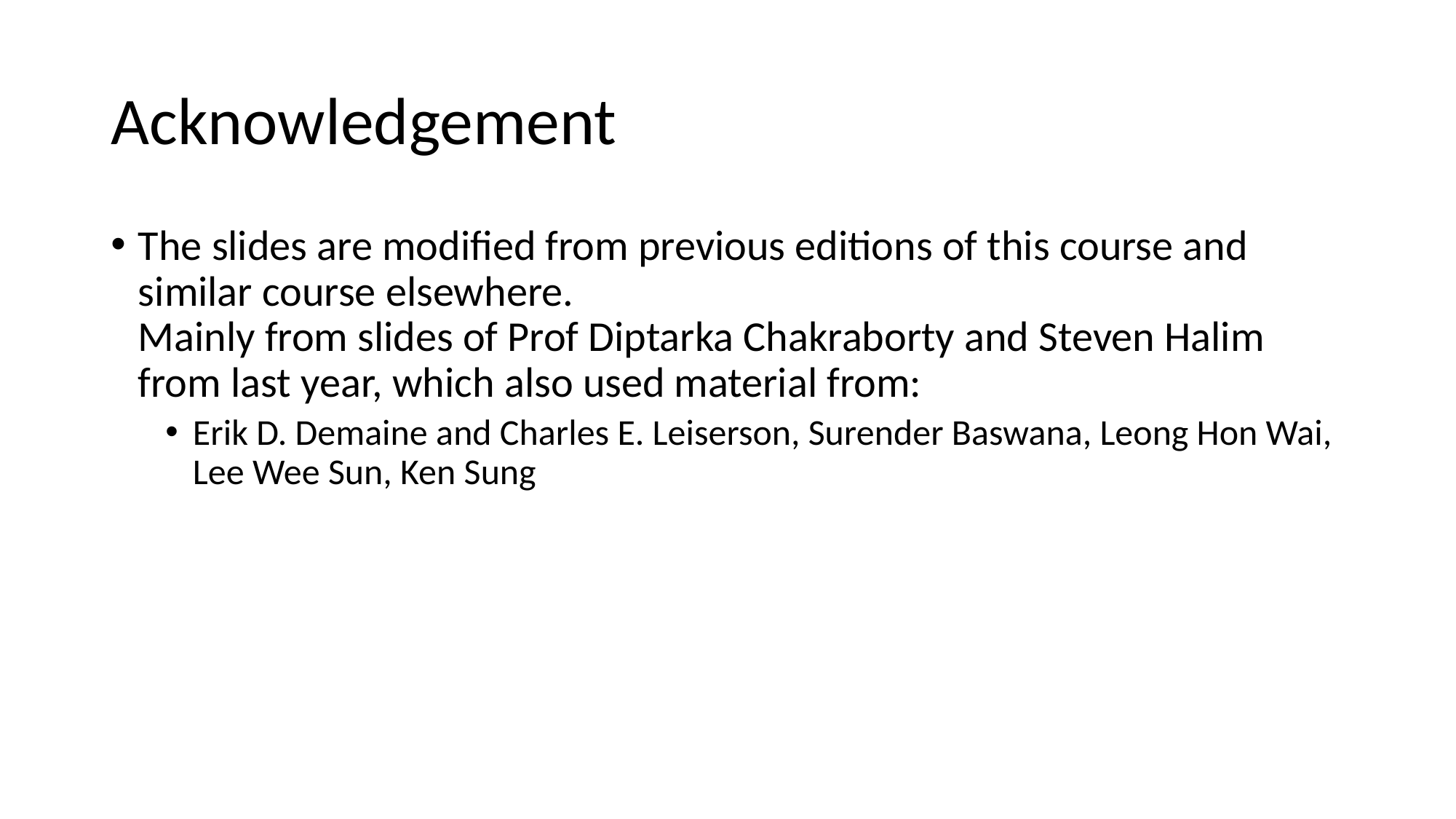

# Acknowledgement
The slides are modified from previous editions of this course and similar course elsewhere.
Mainly from slides of Prof Diptarka Chakraborty and Steven Halim from last year, which also used material from:
Erik D. Demaine and Charles E. Leiserson, Surender Baswana, Leong Hon Wai, Lee Wee Sun, Ken Sung